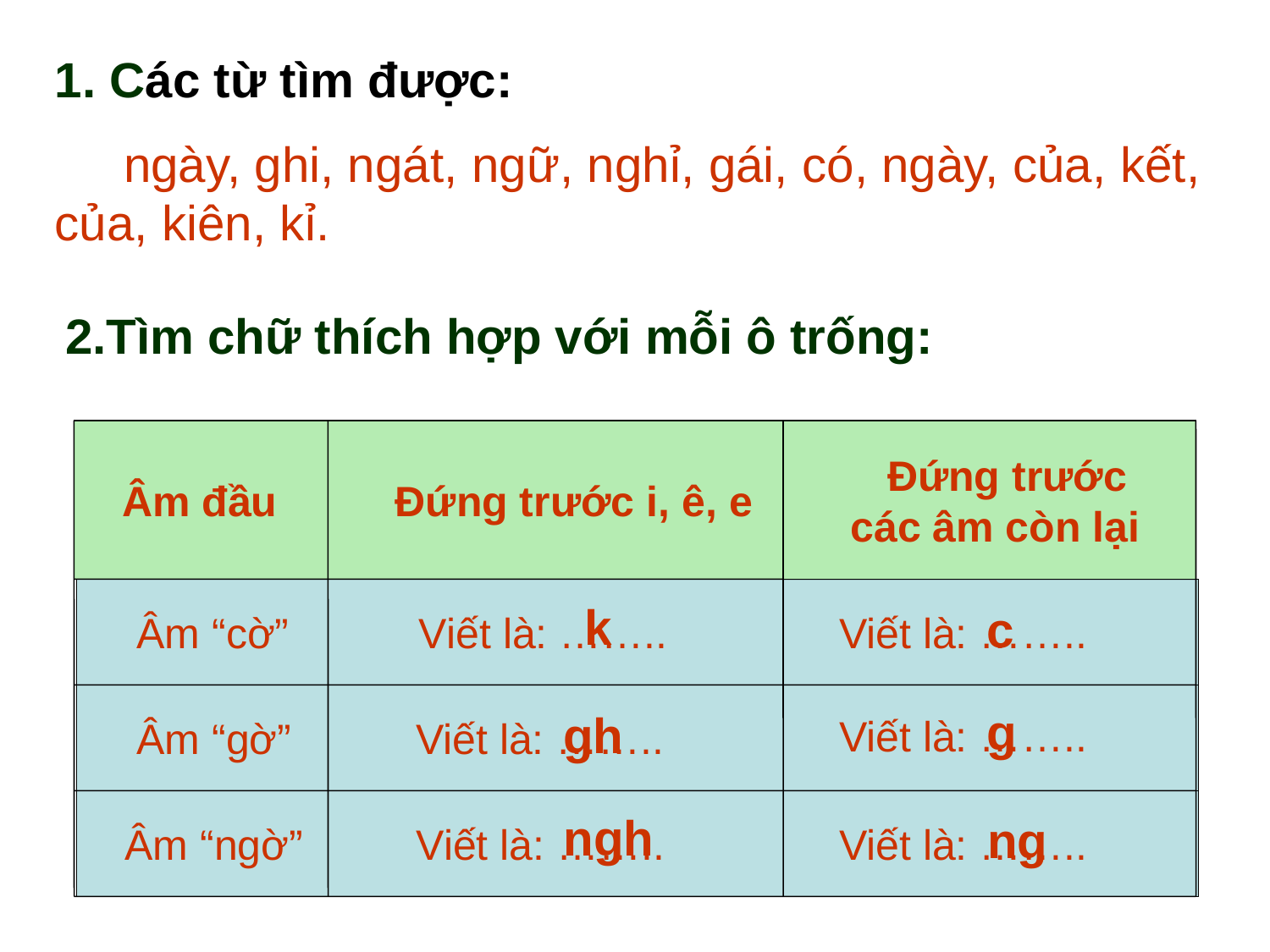

1. Các từ tìm được:
     ngày, ghi, ngát, ngữ, nghỉ, gái, có, ngày, của, kết, của, kiên, kỉ.
2.Tìm chữ thích hợp với mỗi ô trống:

   Âm đầu          Đứng trước i, ê, e

   Đứng trước
 các âm còn lại

    Âm “cờ”           Viết là: ……..
k
c
Viết là: ……..

    Âm “gờ”

g
gh
Viết là: ……..
Viết là: ……..

   Âm “ngờ”
ngh
ng
Viết là: ……..
Viết là: ……..